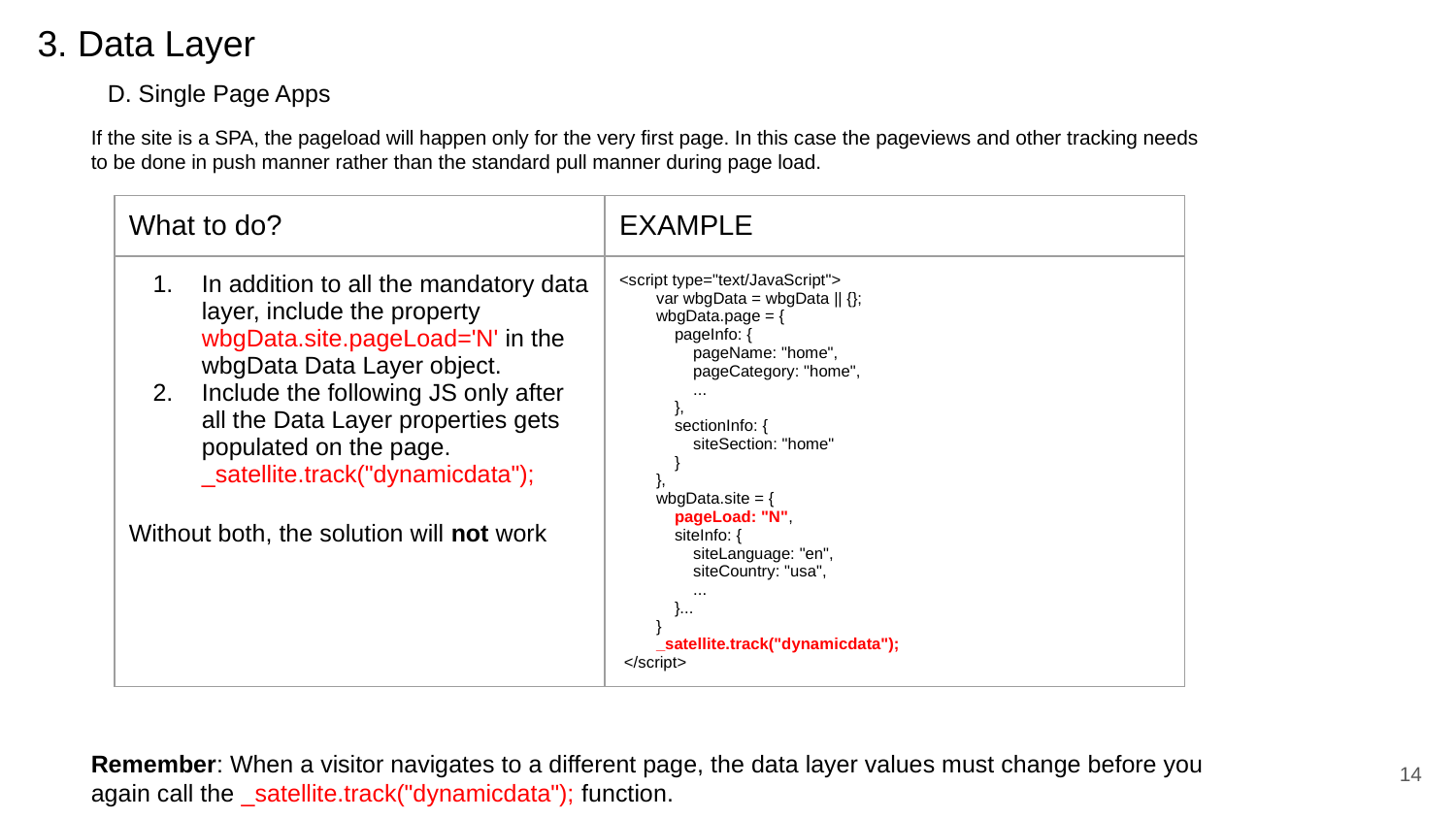

# 3. Data Layer
D. Single Page Apps
If the site is a SPA, the pageload will happen only for the very first page. In this case the pageviews and other tracking needs to be done in push manner rather than the standard pull manner during page load.
| What to do? | EXAMPLE |
| --- | --- |
| In addition to all the mandatory data layer, include the property wbgData.site.pageLoad='N' in the wbgData Data Layer object. Include the following JS only after all the Data Layer properties gets populated on the page. \_satellite.track("dynamicdata"); Without both, the solution will not work | <script type="text/JavaScript"> var wbgData = wbgData || {}; wbgData.page = { pageInfo: { pageName: "home", pageCategory: "home", ... }, sectionInfo: { siteSection: "home" } }, wbgData.site = { pageLoad: "N", siteInfo: { siteLanguage: "en", siteCountry: "usa", ... }... } \_satellite.track("dynamicdata"); </script> |
Remember: When a visitor navigates to a different page, the data layer values must change before you again call the _satellite.track("dynamicdata"); function.
14